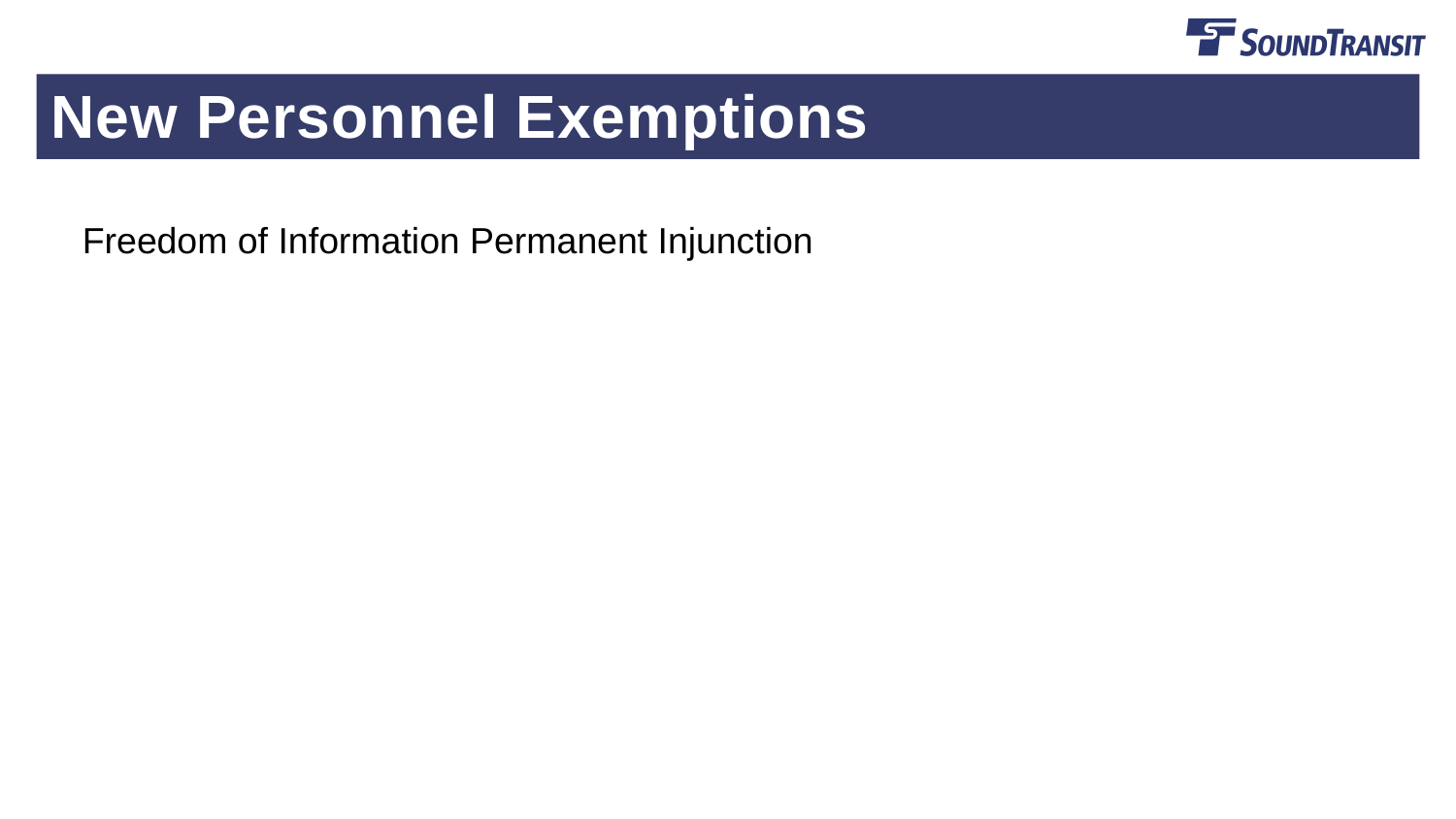

# New Personnel Exemptions
Freedom of Information Permanent Injunction